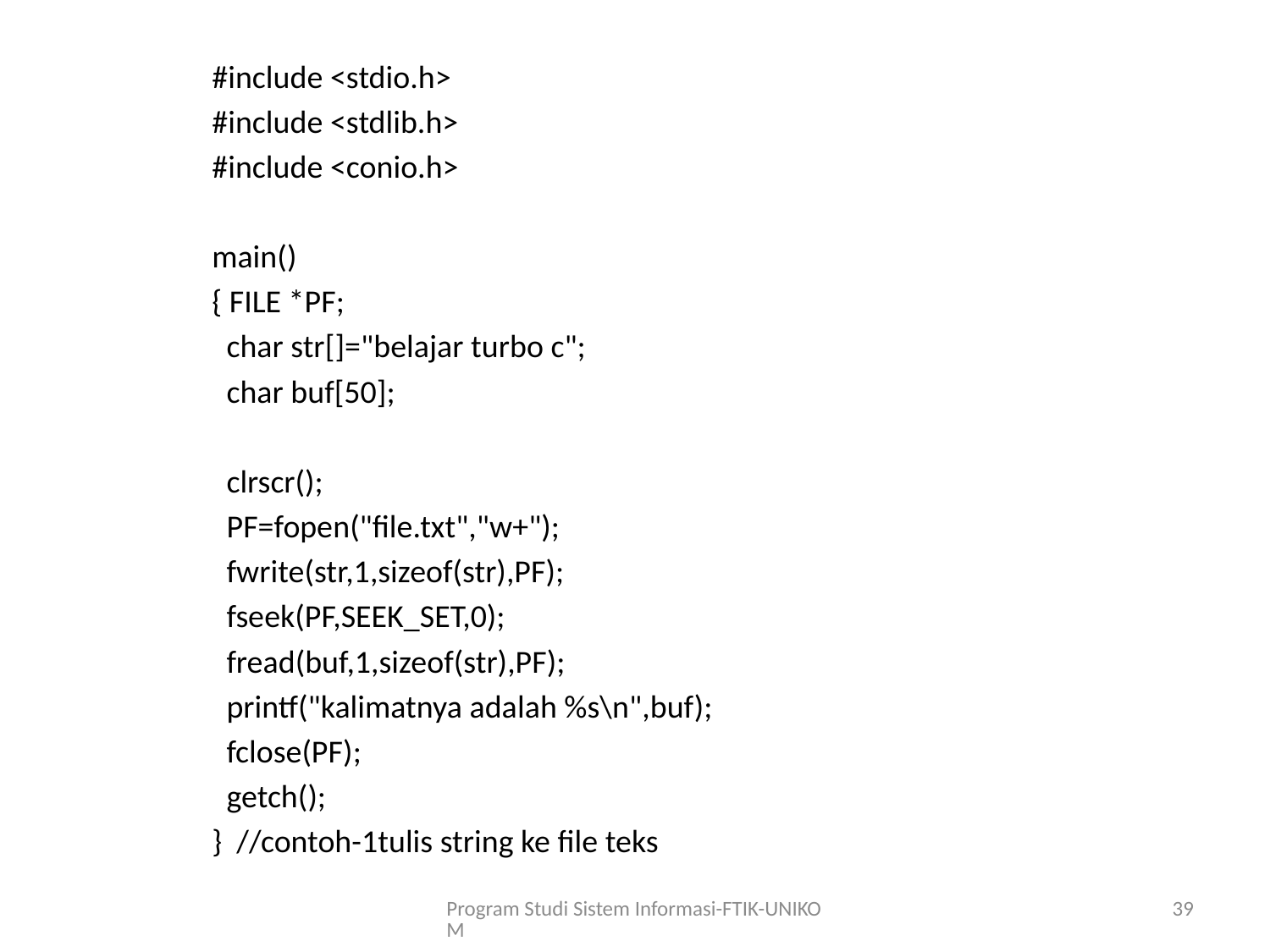

#include <stdio.h>
#include <stdlib.h>
#include <conio.h>

main()
{ FILE *PF;
  char str[]="belajar turbo c";
  char buf[50];

  clrscr();
  PF=fopen("file.txt","w+");
  fwrite(str,1,sizeof(str),PF);
  fseek(PF,SEEK_SET,0);
  fread(buf,1,sizeof(str),PF);
  printf("kalimatnya adalah %s\n",buf);
  fclose(PF);
  getch();
}  //contoh-1tulis string ke file teks
Program Studi Sistem Informasi-FTIK-UNIKOM
39